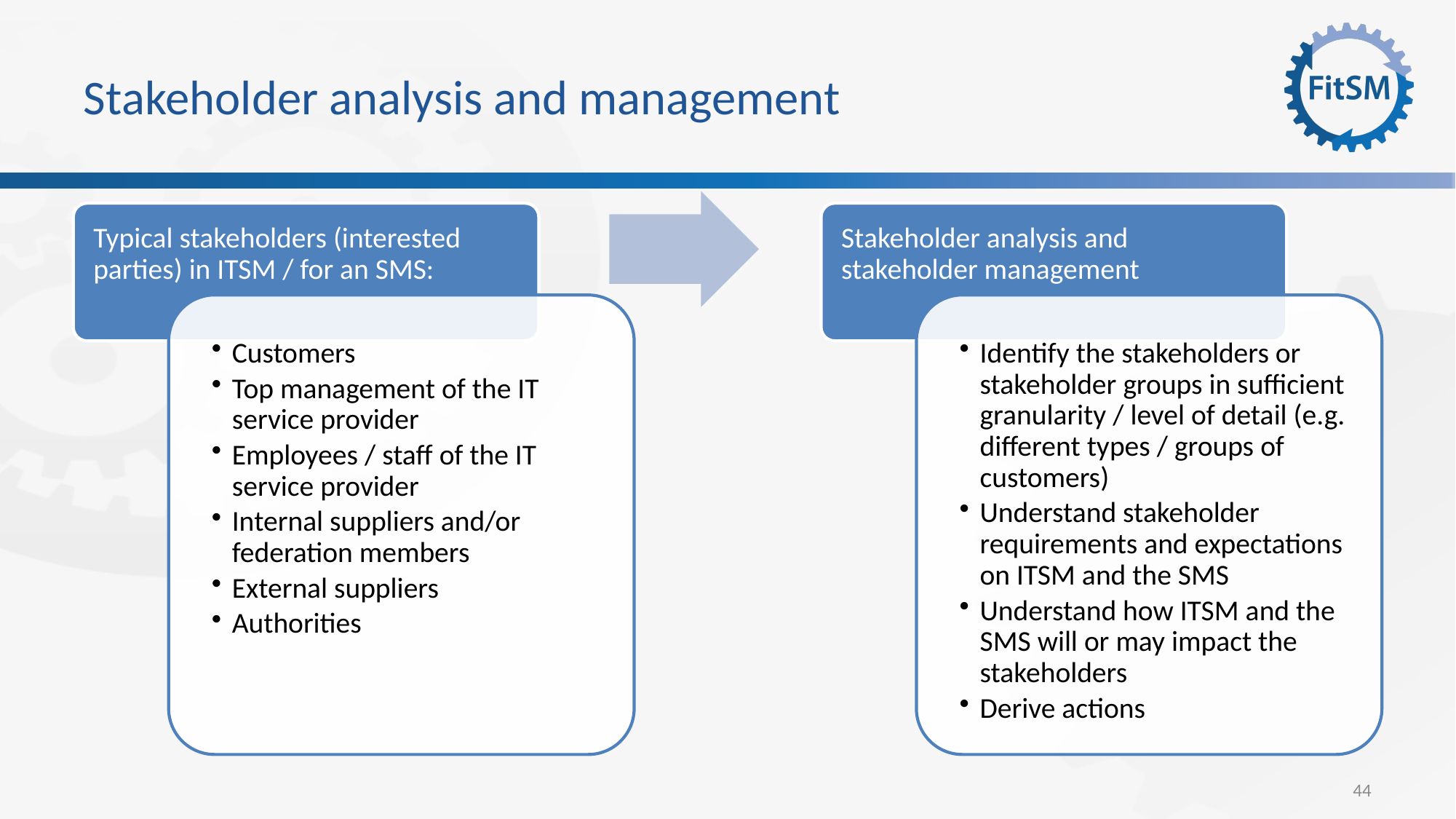

# Stakeholder analysis and management
Typical stakeholders (interested parties) in ITSM / for an SMS:
Customers
Top management of the IT service provider
Employees / staff of the IT service provider
Internal suppliers and/or federation members
External suppliers
Authorities

Stakeholder analysis and stakeholder management
Identify the stakeholders or stakeholder groups in sufficient granularity / level of detail (e.g. different types / groups of customers)
Understand stakeholder requirements and expectations on ITSM and the SMS
Understand how ITSM and the SMS will or may impact the stakeholders
Derive actions
44